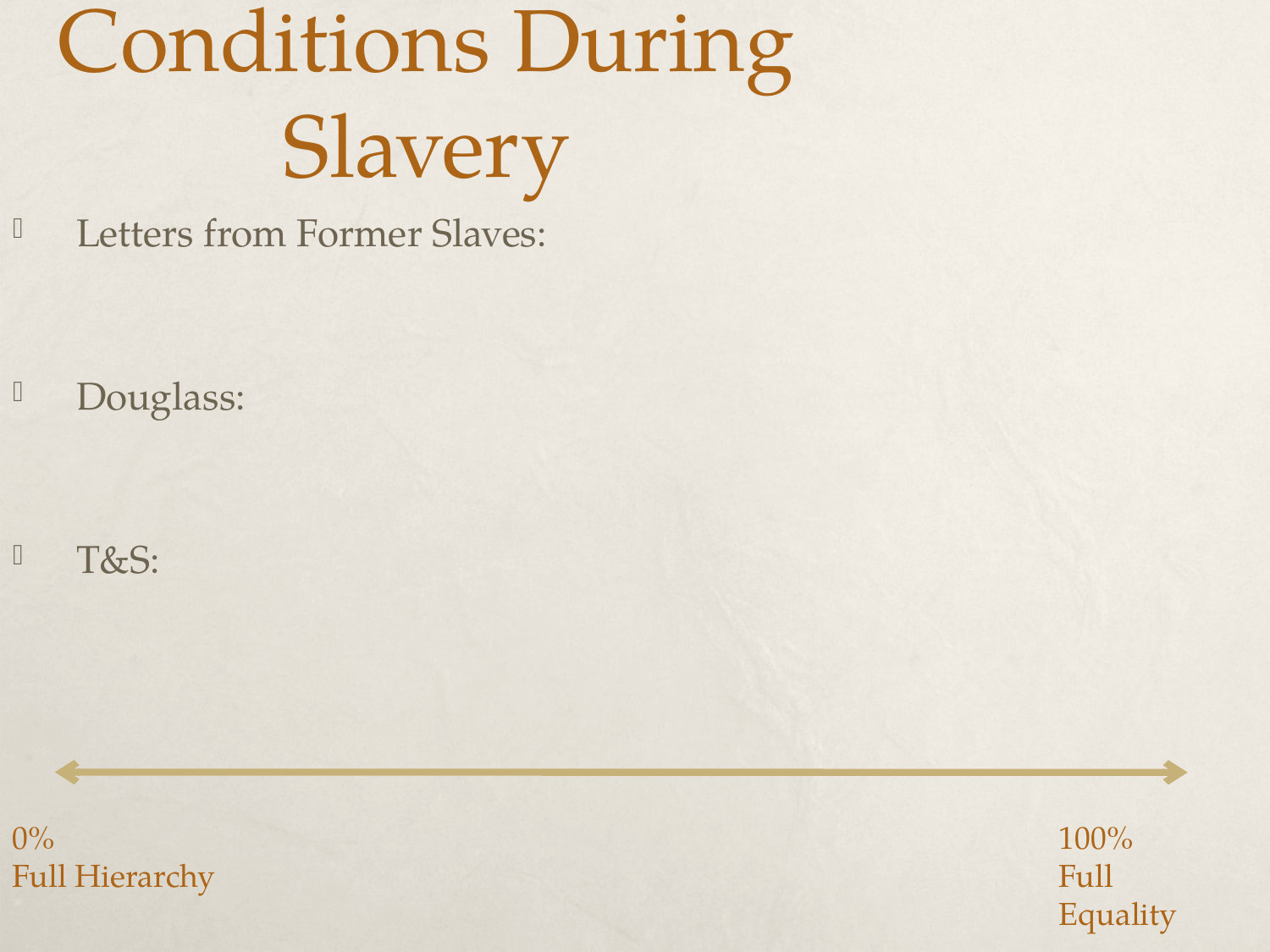

# Conditions During Slavery
Letters from Former Slaves:

Douglass:

T&S:

0%
Full Hierarchy
100%
Full Equality